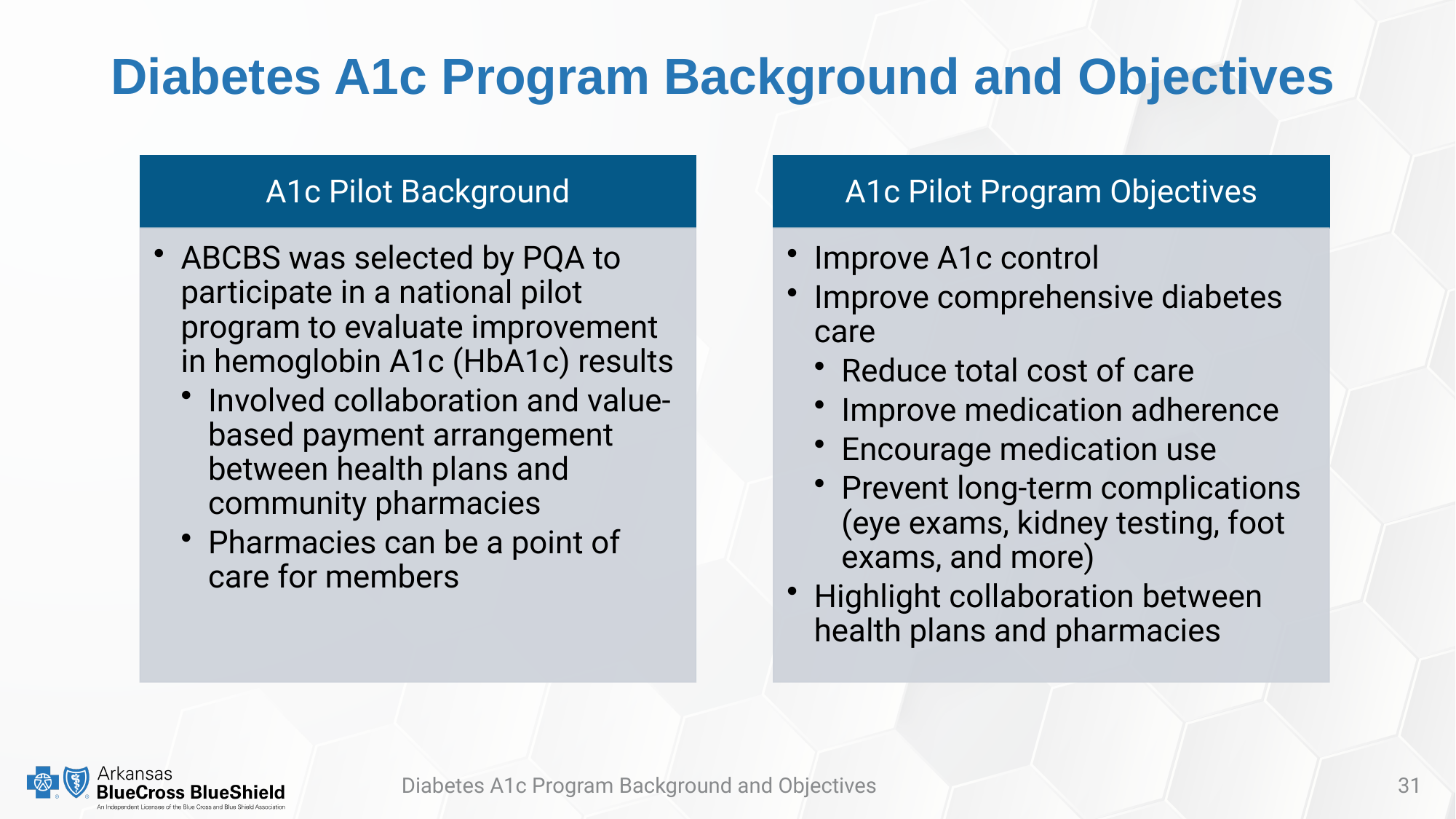

# Diabetes A1c Program Background and Objectives
A1c Pilot Background
ABCBS was selected by PQA to participate in a national pilot program to evaluate improvement in hemoglobin A1c (HbA1c) results
Involved collaboration and value-based payment arrangement between health plans and community pharmacies
Pharmacies can be a point of care for members
A1c Pilot Program Objectives
Improve A1c control
Improve comprehensive diabetes care
Reduce total cost of care
Improve medication adherence
Encourage medication use
Prevent long-term complications (eye exams, kidney testing, foot exams, and more)
Highlight collaboration between health plans and pharmacies
Diabetes A1c Program Background and Objectives
31